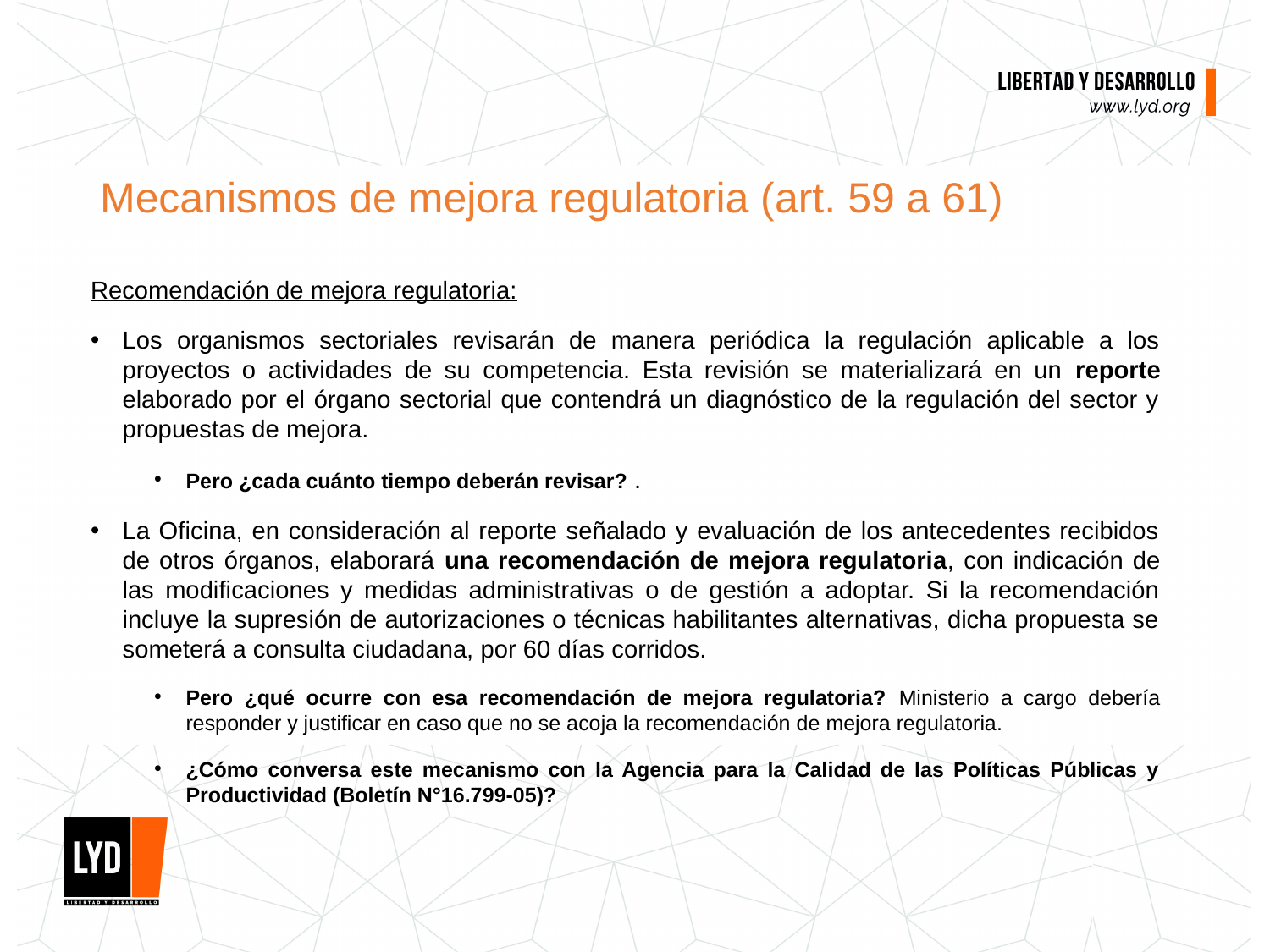

# Mecanismos de mejora regulatoria (art. 59 a 61)
Recomendación de mejora regulatoria:
Los organismos sectoriales revisarán de manera periódica la regulación aplicable a los proyectos o actividades de su competencia. Esta revisión se materializará en un reporte elaborado por el órgano sectorial que contendrá un diagnóstico de la regulación del sector y propuestas de mejora.
Pero ¿cada cuánto tiempo deberán revisar? .
La Oficina, en consideración al reporte señalado y evaluación de los antecedentes recibidos de otros órganos, elaborará una recomendación de mejora regulatoria, con indicación de las modificaciones y medidas administrativas o de gestión a adoptar. Si la recomendación incluye la supresión de autorizaciones o técnicas habilitantes alternativas, dicha propuesta se someterá a consulta ciudadana, por 60 días corridos.
Pero ¿qué ocurre con esa recomendación de mejora regulatoria? Ministerio a cargo debería responder y justificar en caso que no se acoja la recomendación de mejora regulatoria.
¿Cómo conversa este mecanismo con la Agencia para la Calidad de las Políticas Públicas y Productividad (Boletín N°16.799-05)?